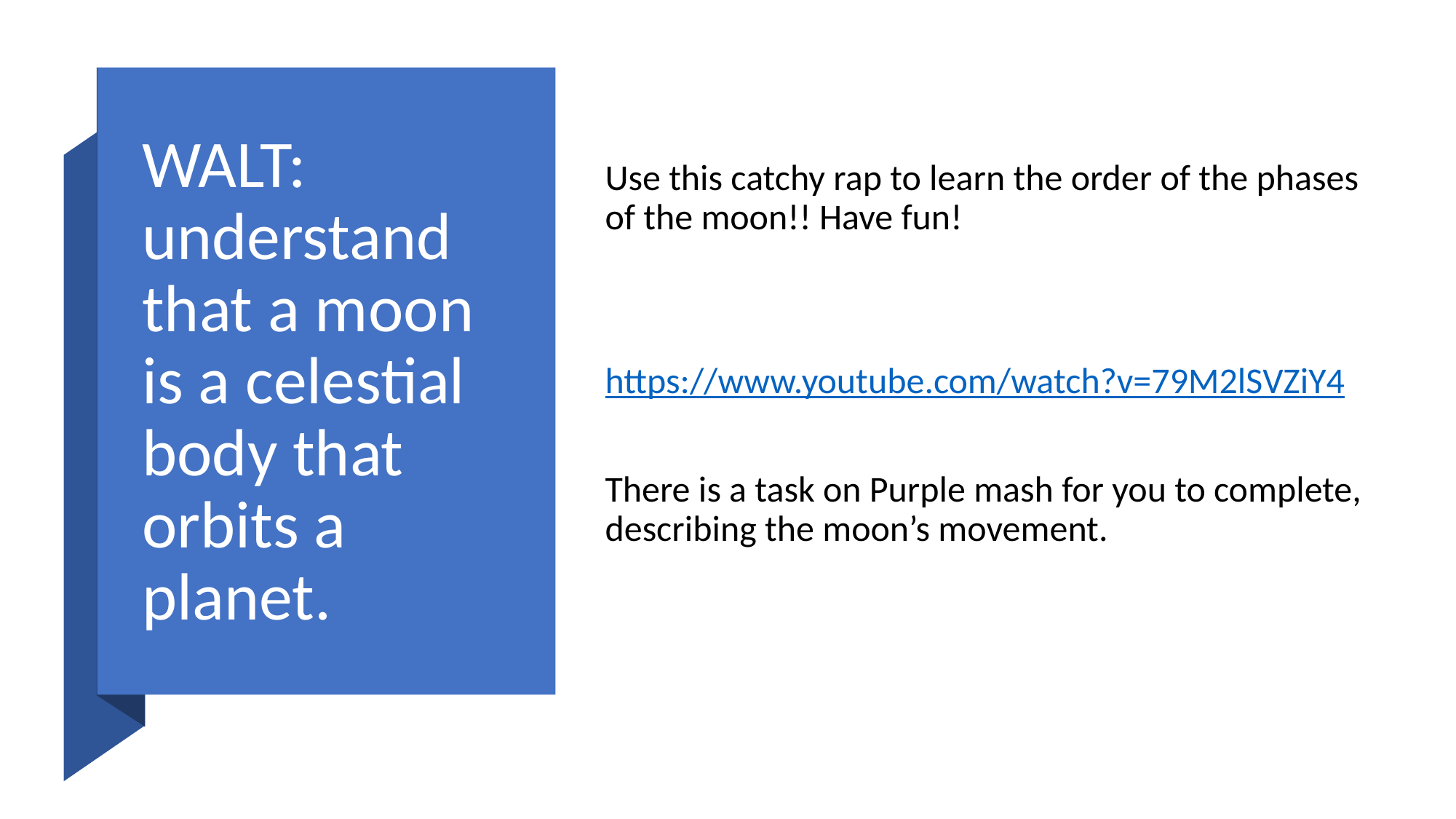

# WALT: understand that a moon is a celestial body that orbits a planet.
Use this catchy rap to learn the order of the phases of the moon!! Have fun!

https://www.youtube.com/watch?v=79M2lSVZiY4

There is a task on Purple mash for you to complete, describing the moon’s movement.